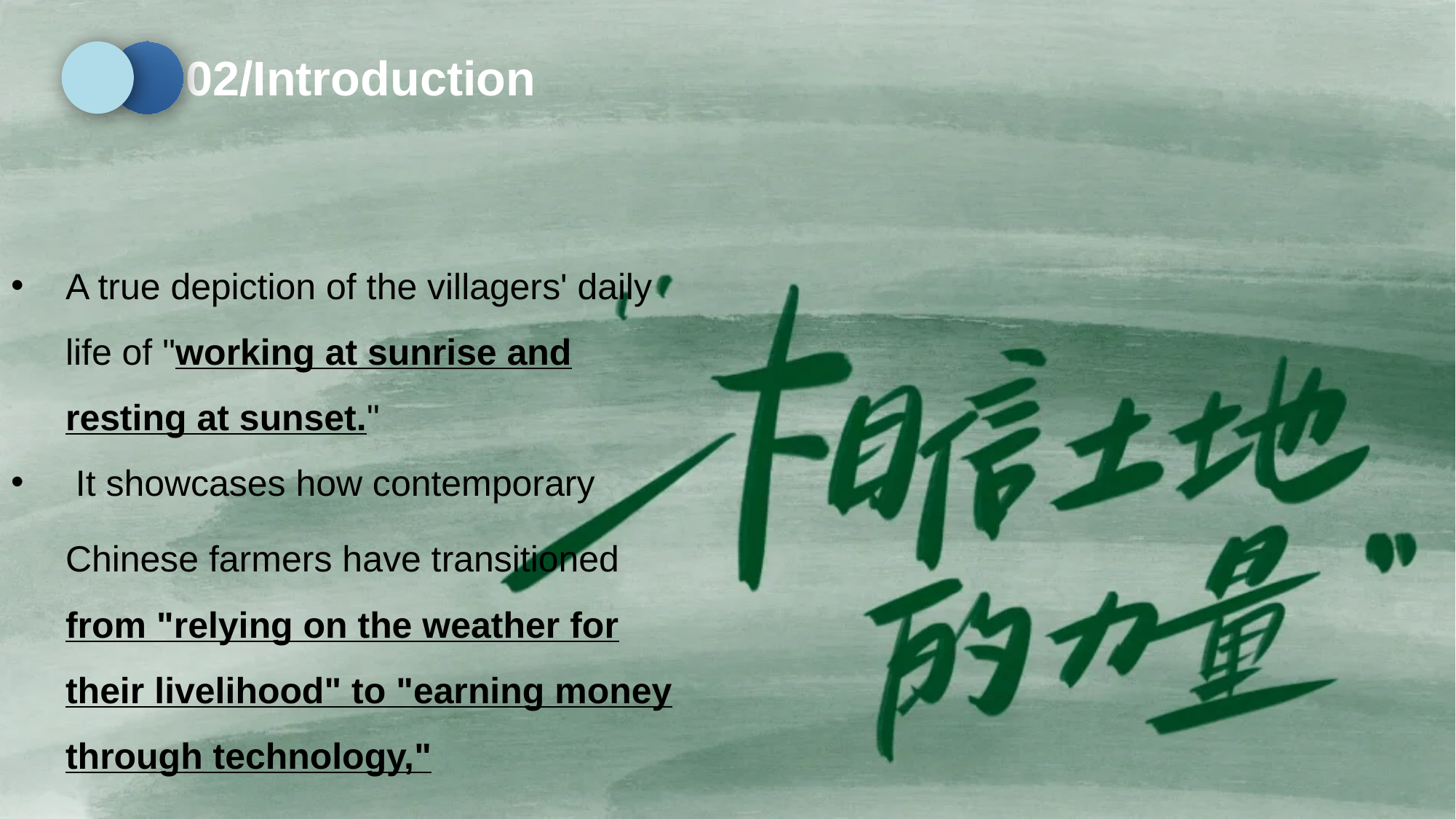

02/Introduction

A true depiction of the villagers' daily life of "working at sunrise and resting at sunset."
 It showcases how contemporary Chinese farmers have transitioned from "relying on the weather for their livelihood" to "earning money through technology,"